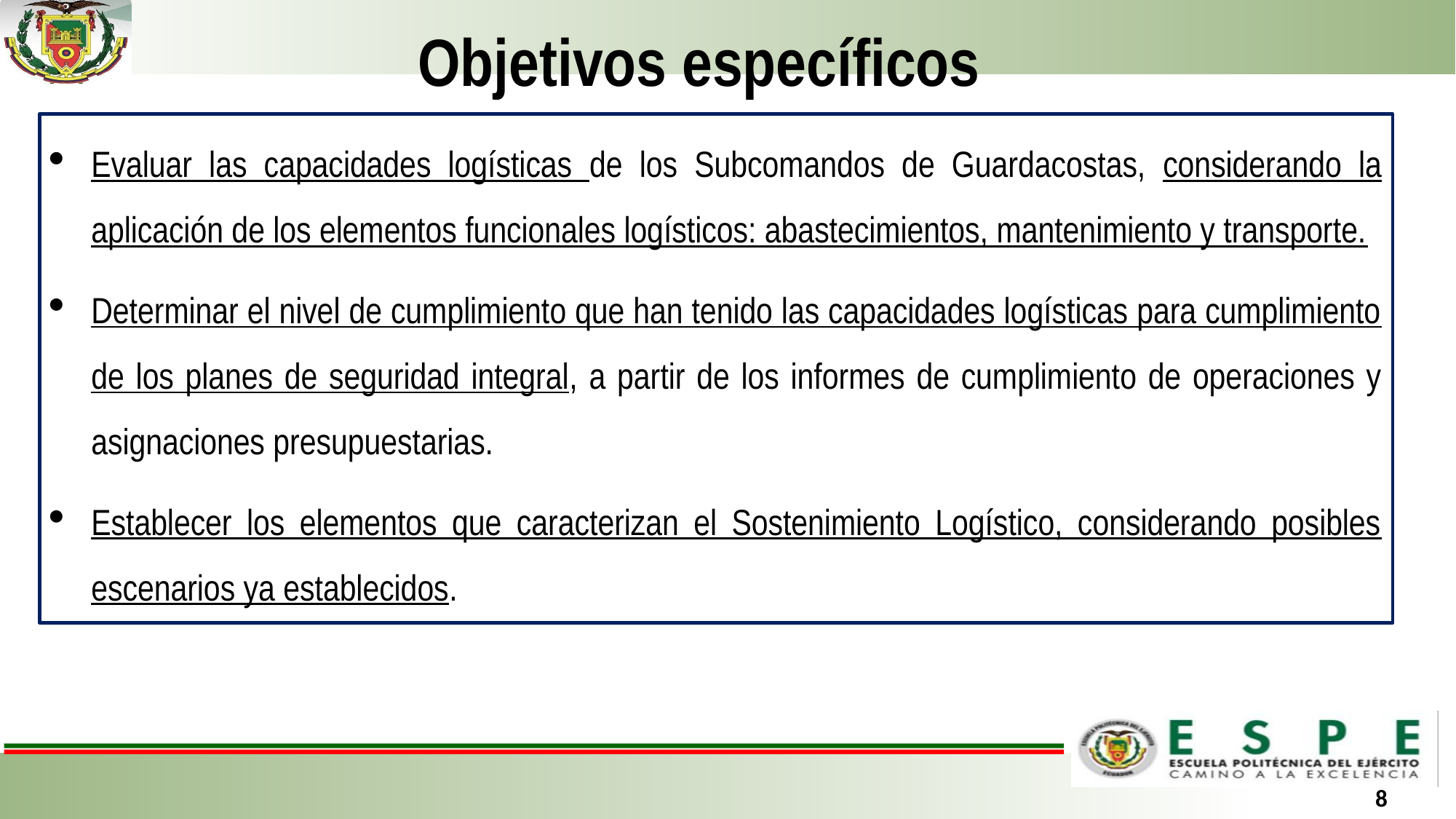

Objetivos específicos
Evaluar las capacidades logísticas de los Subcomandos de Guardacostas, considerando la aplicación de los elementos funcionales logísticos: abastecimientos, mantenimiento y transporte.
Determinar el nivel de cumplimiento que han tenido las capacidades logísticas para cumplimiento de los planes de seguridad integral, a partir de los informes de cumplimiento de operaciones y asignaciones presupuestarias.
Establecer los elementos que caracterizan el Sostenimiento Logístico, considerando posibles escenarios ya establecidos.
8